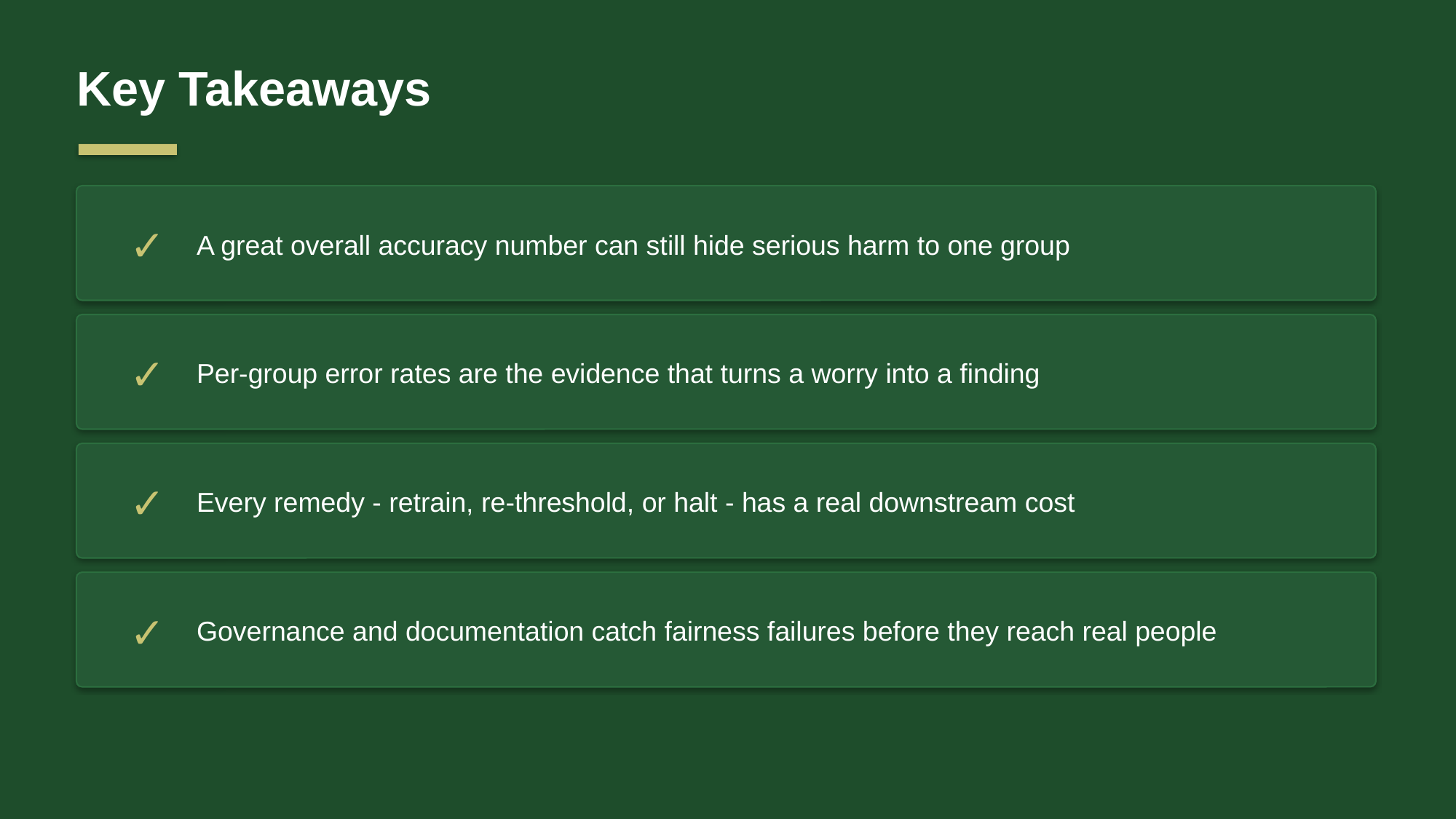

Key Takeaways

✓
A great overall accuracy number can still hide serious harm to one group

✓
Per-group error rates are the evidence that turns a worry into a finding

✓
Every remedy - retrain, re-threshold, or halt - has a real downstream cost

✓
Governance and documentation catch fairness failures before they reach real people